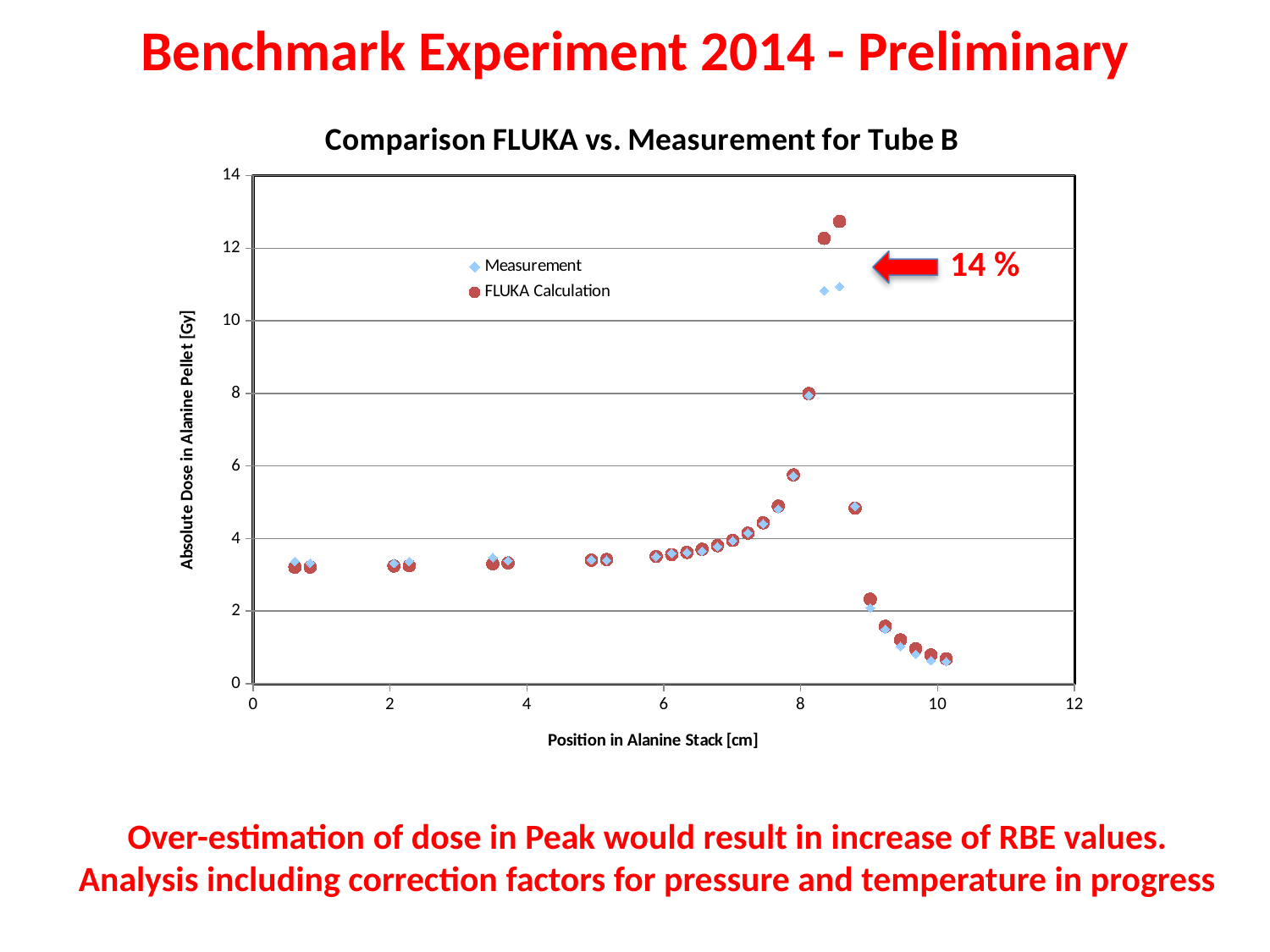

Benchmark Experiment 2014 - Preliminary

### Chart: Comparison FLUKA vs. Measurement for Tube B

| Category |  |  |
|---|---|---|
14 %

Over-estimation of dose in Peak would result in increase of RBE values.
Analysis including correction factors for pressure and temperature in progress